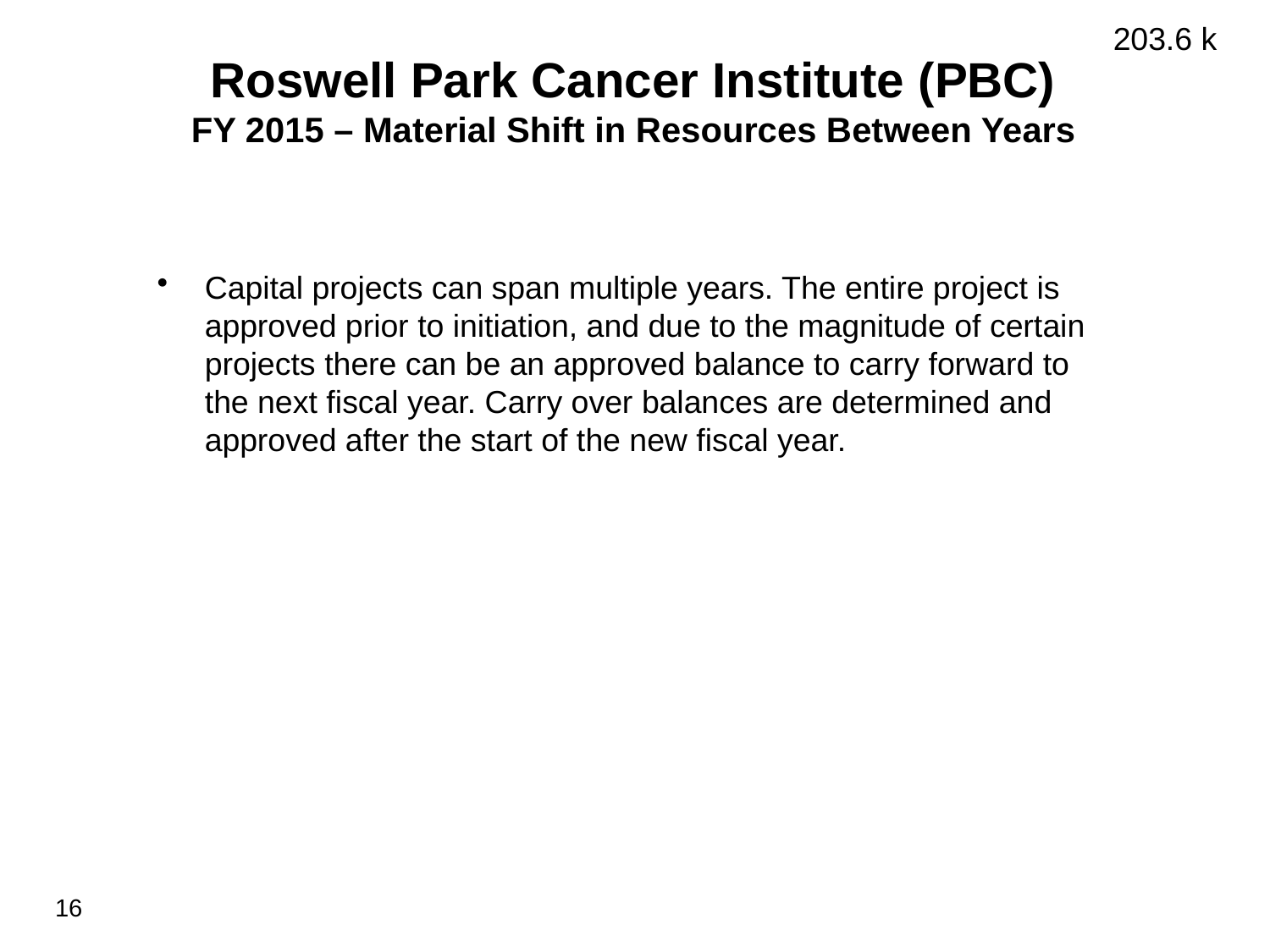

203.6 k
Roswell Park Cancer Institute (PBC)
FY 2015 – Material Shift in Resources Between Years
Capital projects can span multiple years. The entire project is approved prior to initiation, and due to the magnitude of certain projects there can be an approved balance to carry forward to the next fiscal year. Carry over balances are determined and approved after the start of the new fiscal year.

16